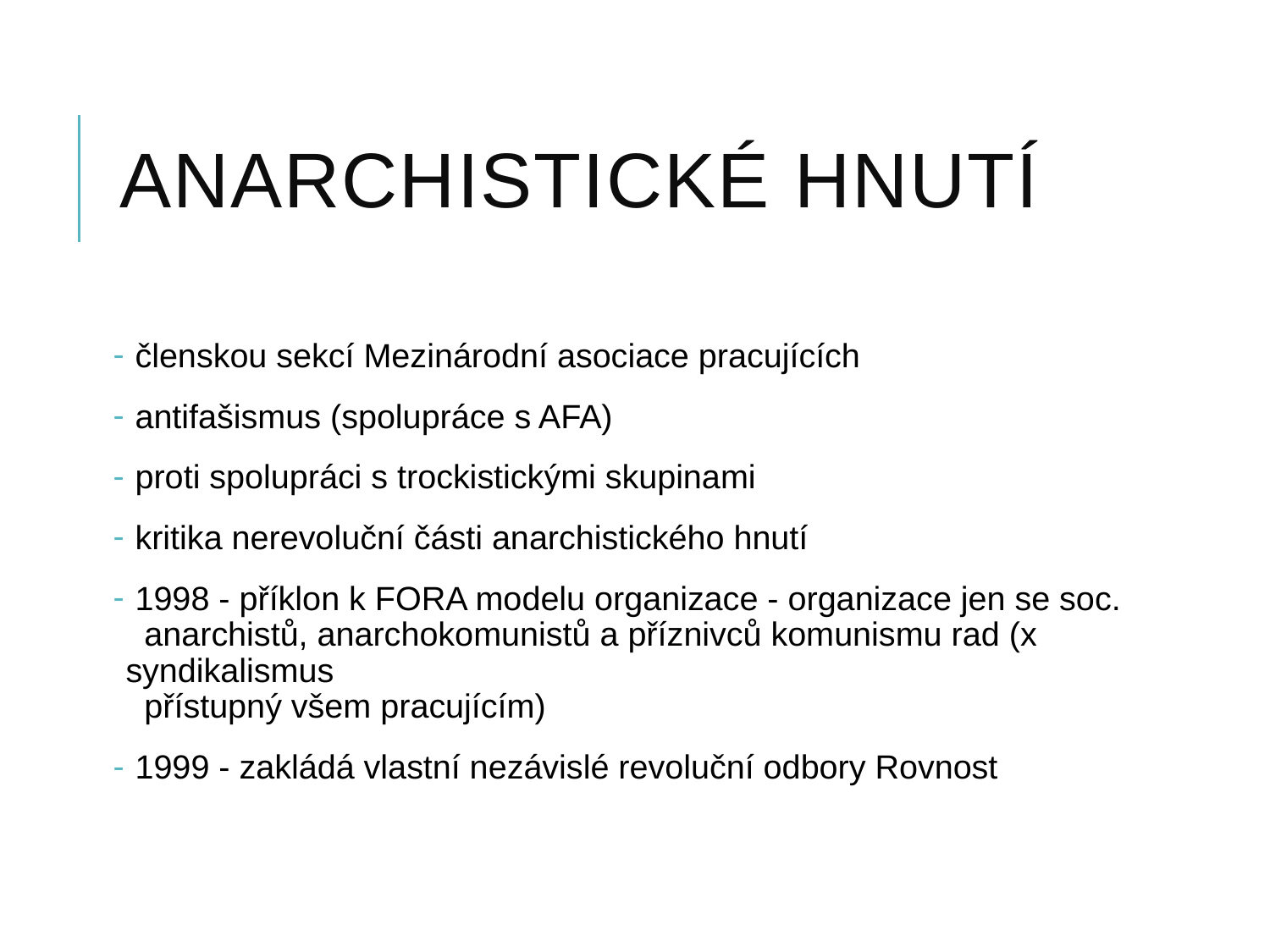

# anarchistické hnutí
 členskou sekcí Mezinárodní asociace pracujících
 antifašismus (spolupráce s AFA)
 proti spolupráci s trockistickými skupinami
 kritika nerevoluční části anarchistického hnutí
 1998 - příklon k FORA modelu organizace - organizace jen se soc.
  anarchistů, anarchokomunistů a příznivců komunismu rad (x syndikalismus
  přístupný všem pracujícím)
 1999 - zakládá vlastní nezávislé revoluční odbory Rovnost